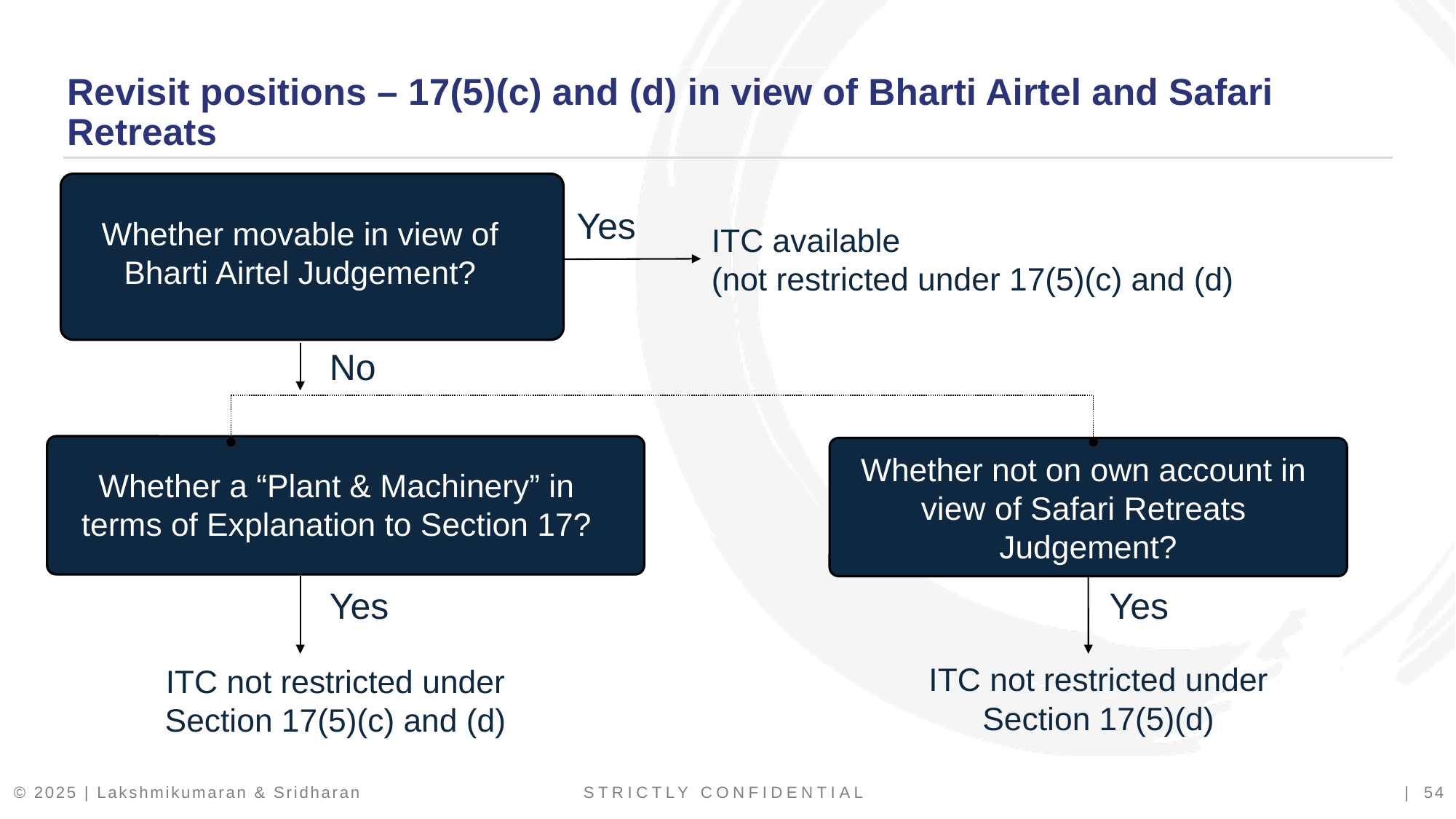

Revisit positions – 17(5)(c) and (d) in view of Bharti Airtel and Safari Retreats

Yes
Whether movable in view of Bharti Airtel Judgement?
ITC available
(not restricted under 17(5)(c) and (d)
No

Whether not on own account in
view of Safari Retreats
Judgement?
Whether a “Plant & Machinery” in terms of Explanation to Section 17?
Yes
Yes
ITC not restricted under Section 17(5)(d)
ITC not restricted under Section 17(5)(c) and (d)